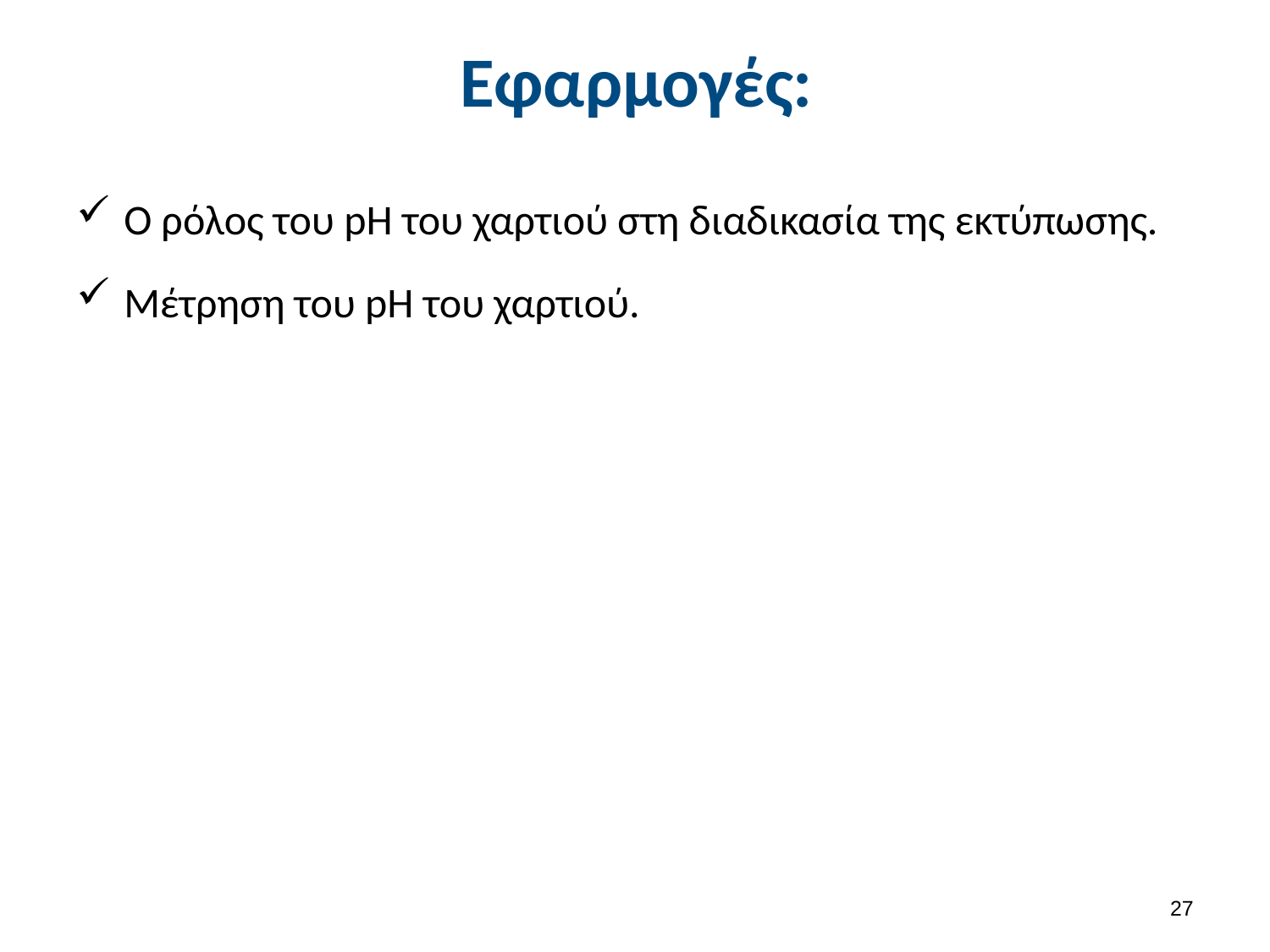

# Εφαρμογές:
Ο ρόλος του pH του χαρτιού στη διαδικασία της εκτύπωσης.
Μέτρηση του pH του χαρτιού.
27